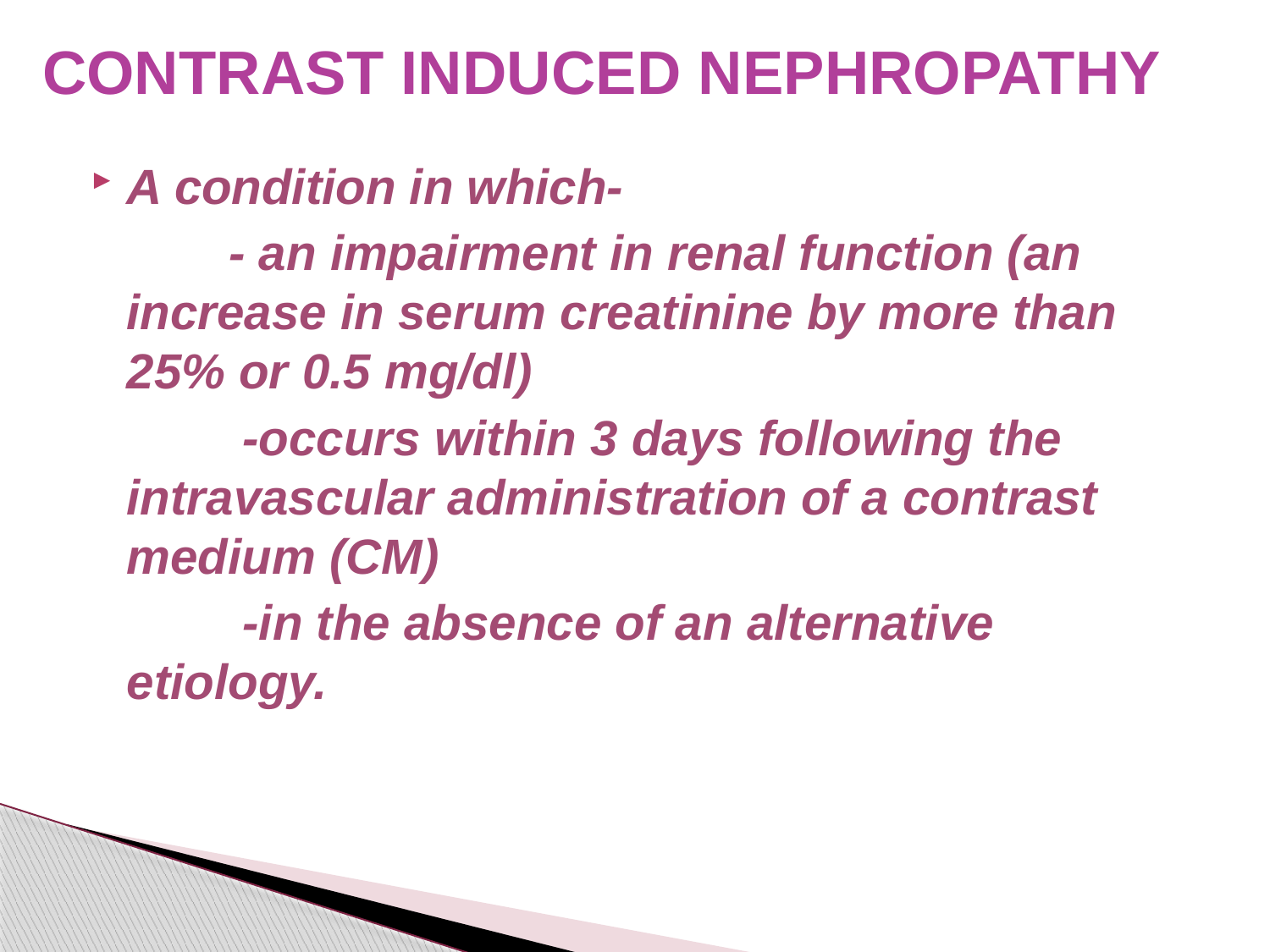

# CONTRAST INDUCED NEPHROPATHY
A condition in which-
          - an impairment in renal function (an increase in serum creatinine by more than 25% or 0.5 mg/dl)
           -occurs within 3 days following the intravascular administration of a contrast medium (CM)
           -in the absence of an alternative etiology.